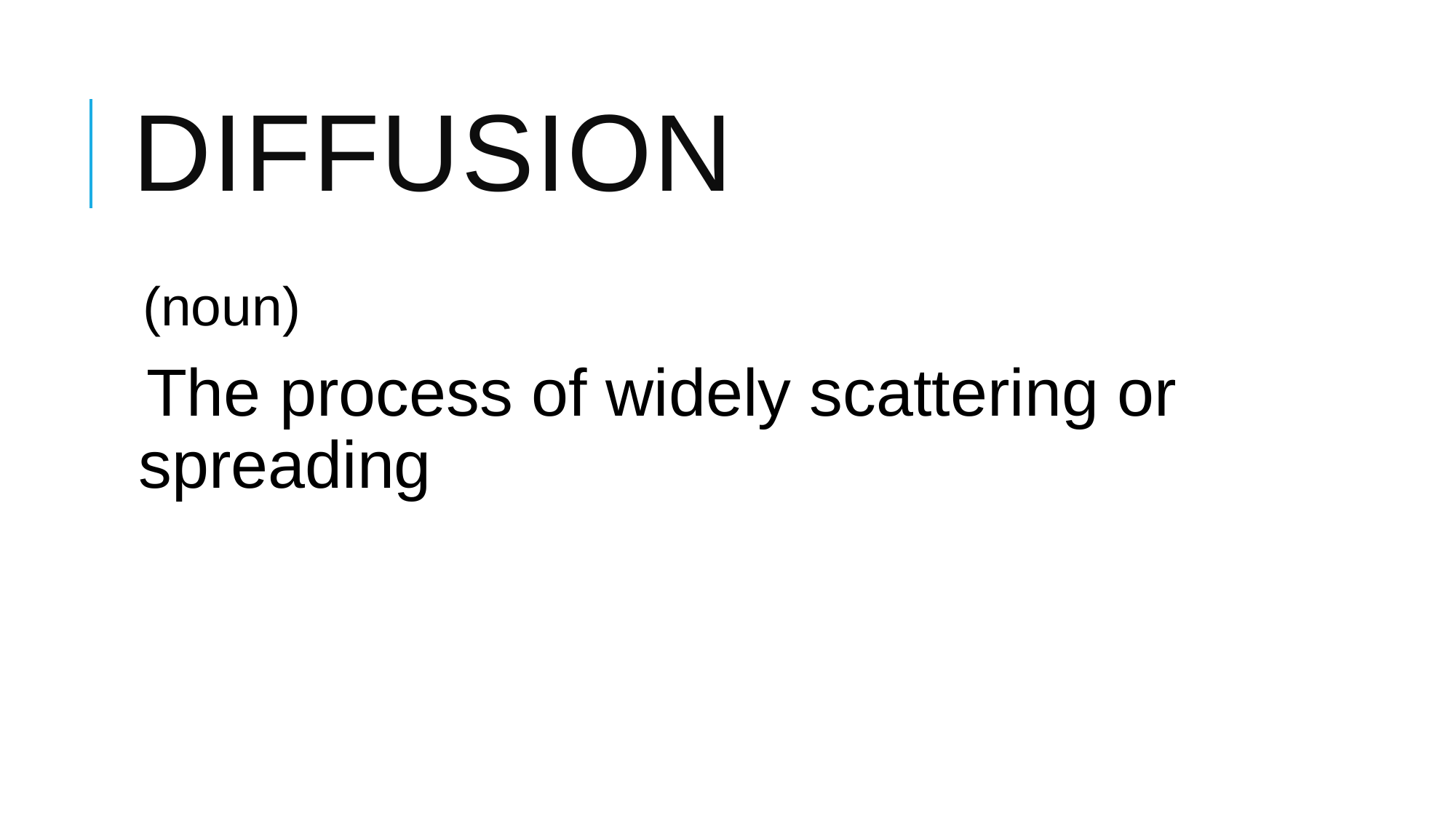

# Diffusion
(noun)
The process of widely scattering or spreading